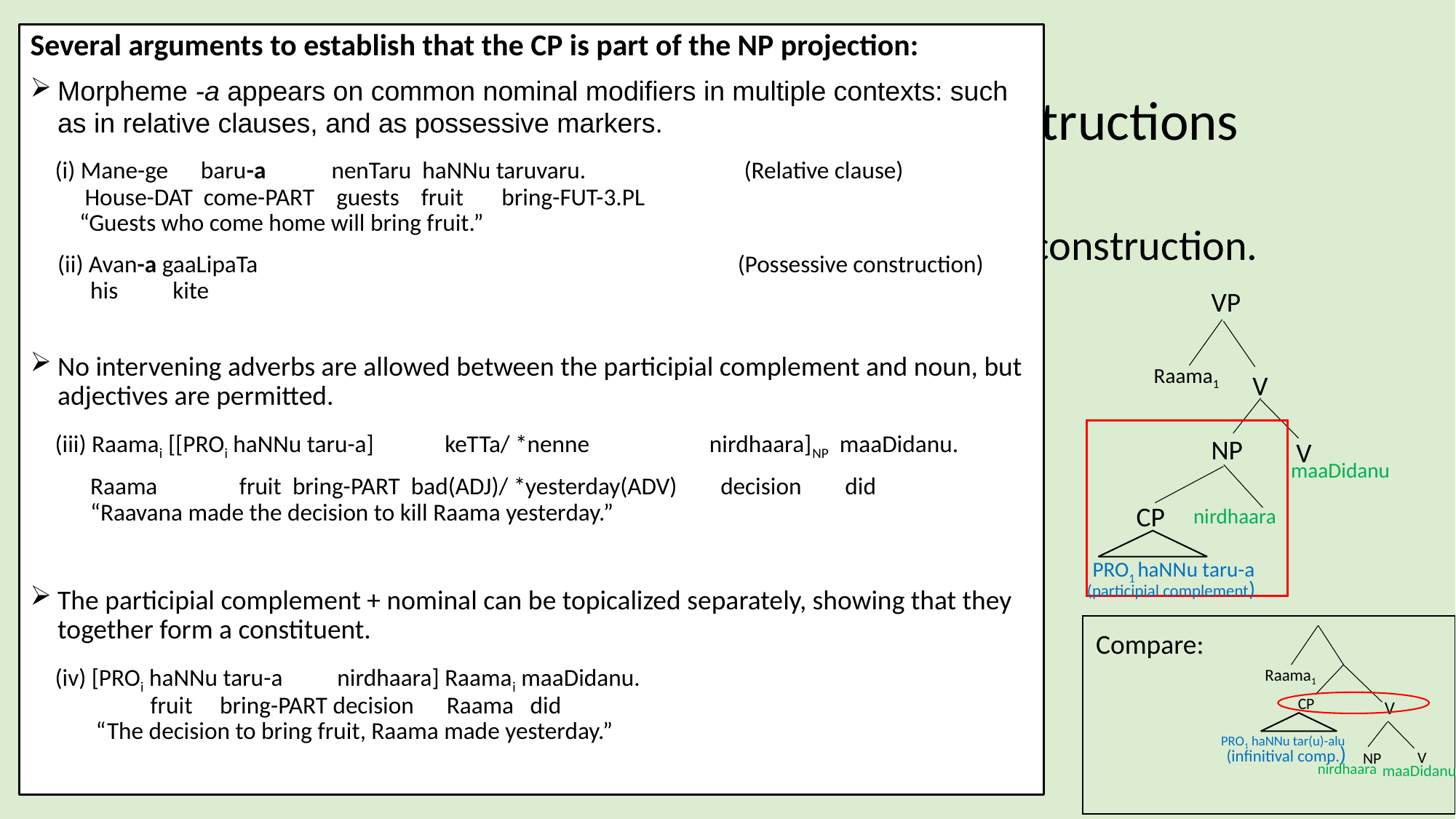

Several arguments to establish that the CP is part of the NP projection:
Morpheme -a appears on common nominal modifiers in multiple contexts: such as in relative clauses, and as possessive markers.
    (i) Mane-ge      baru-a            nenTaru  haNNu taruvaru.                             (Relative clause)
          House-DAT  come-PART    guests    fruit       bring-FUT-3.PL
         “Guests who come home will bring fruit.”
     (ii) Avan-a gaaLipaTa                                                                                        (Possessive construction)
           his          kite
No intervening adverbs are allowed between the participial complement and noun, but adjectives are permitted.
    (iii) Raamai [[PROi haNNu taru-a]             keTTa/ *nenne                      nirdhaara]NP  maaDidanu.
           Raama               fruit  bring-PART  bad(ADJ)/ *yesterday(ADV)        decision        did
           “Raavana made the decision to kill Raama yesterday.”

The participial complement + nominal can be topicalized separately, showing that they together form a constituent.
    (iv) [PROi haNNu taru-a          nirdhaara] Raamai maaDidanu.
                      fruit     bring-PART decision      Raama   did
            “The decision to bring fruit, Raama made yesterday.”

# Initial motivation: Kannada light verb constructions
However, this isn’t the only way to form a light verb construction.
A second way is given below:

   (iii) Raama  *[PRO haNNu   taru-a]          nirdhaara    maaDidanu.
           Raama               fruit       bring-PART     decision        do.3.SG.M
           “Raama decided to bring fruit.”

VP
CP
nirdhaara

PRO1 haNNu taru-a
Raama1
NP
V
V
maaDidanu

(participial complement)

Compare:
CP
V

PRO1 haNNu tar(u)-alu
nirdhaara
Raama1
V
NP
maaDidanu

(infinitival comp.)